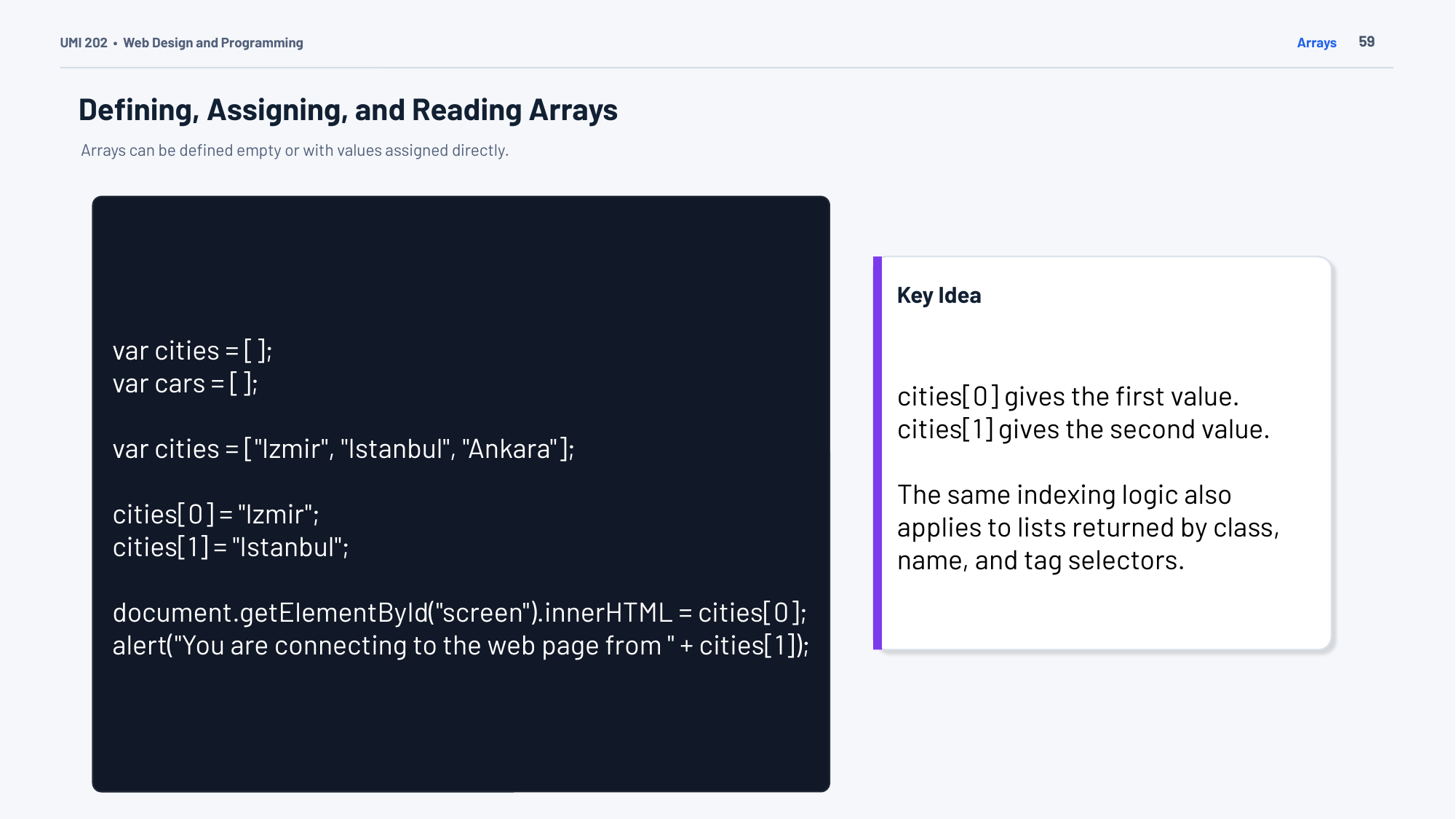

59
UMI 202  •  Web Design and Programming
Arrays

Defining, Assigning, and Reading Arrays
Arrays can be defined empty or with values assigned directly.

var cities = [];
var cars = [];

var cities = ["Izmir", "Istanbul", "Ankara"];

cities[0] = "Izmir";
cities[1] = "Istanbul";

document.getElementById("screen").innerHTML = cities[0];
alert("You are connecting to the web page from " + cities[1]);

Key Idea
cities[0] gives the first value.
cities[1] gives the second value.

The same indexing logic also applies to lists returned by class, name, and tag selectors.